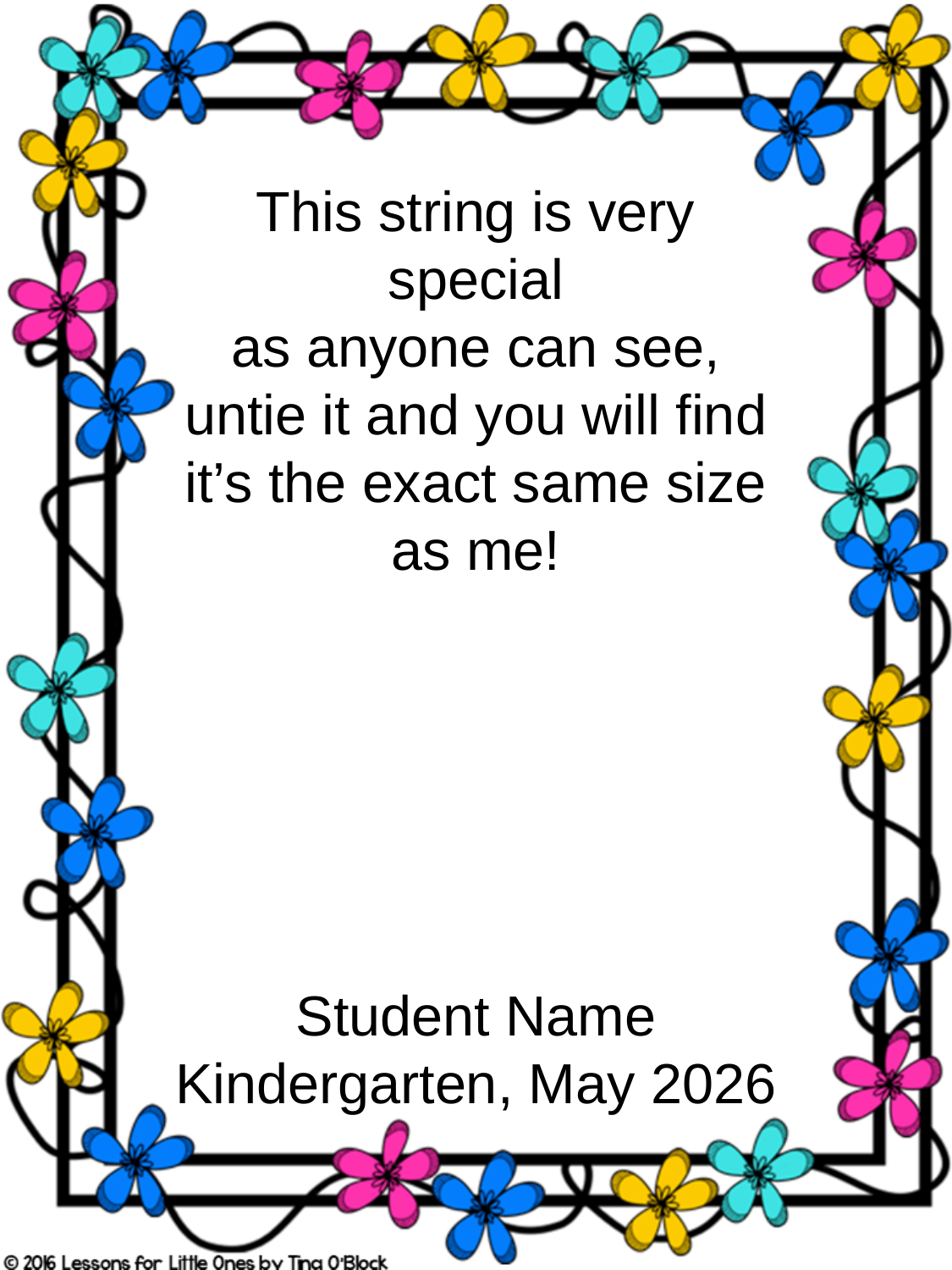

This string is very special
as anyone can see,
untie it and you will find
it’s the exact same size as me!

Student Name
Kindergarten, May 2026